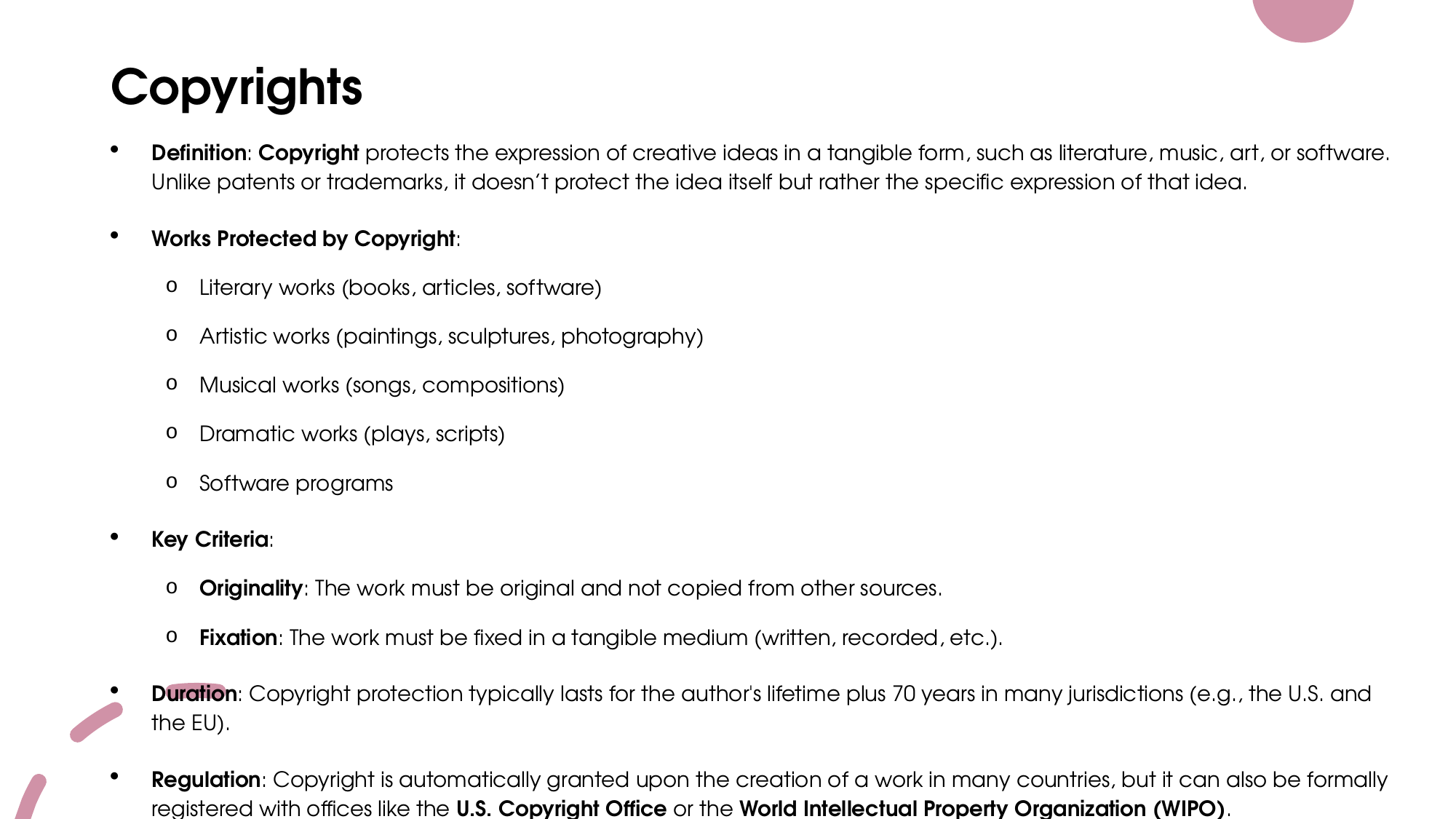

# Copyrights
Definition: Copyright protects the expression of creative ideas in a tangible form, such as literature, music, art, or software. Unlike patents or trademarks, it doesn’t protect the idea itself but rather the specific expression of that idea.
Works Protected by Copyright:
Literary works (books, articles, software)
Artistic works (paintings, sculptures, photography)
Musical works (songs, compositions)
Dramatic works (plays, scripts)
Software programs
Key Criteria:
Originality: The work must be original and not copied from other sources.
Fixation: The work must be fixed in a tangible medium (written, recorded, etc.).
Duration: Copyright protection typically lasts for the author's lifetime plus 70 years in many jurisdictions (e.g., the U.S. and the EU).
Regulation: Copyright is automatically granted upon the creation of a work in many countries, but it can also be formally registered with offices like the U.S. Copyright Office or the World Intellectual Property Organization (WIPO).